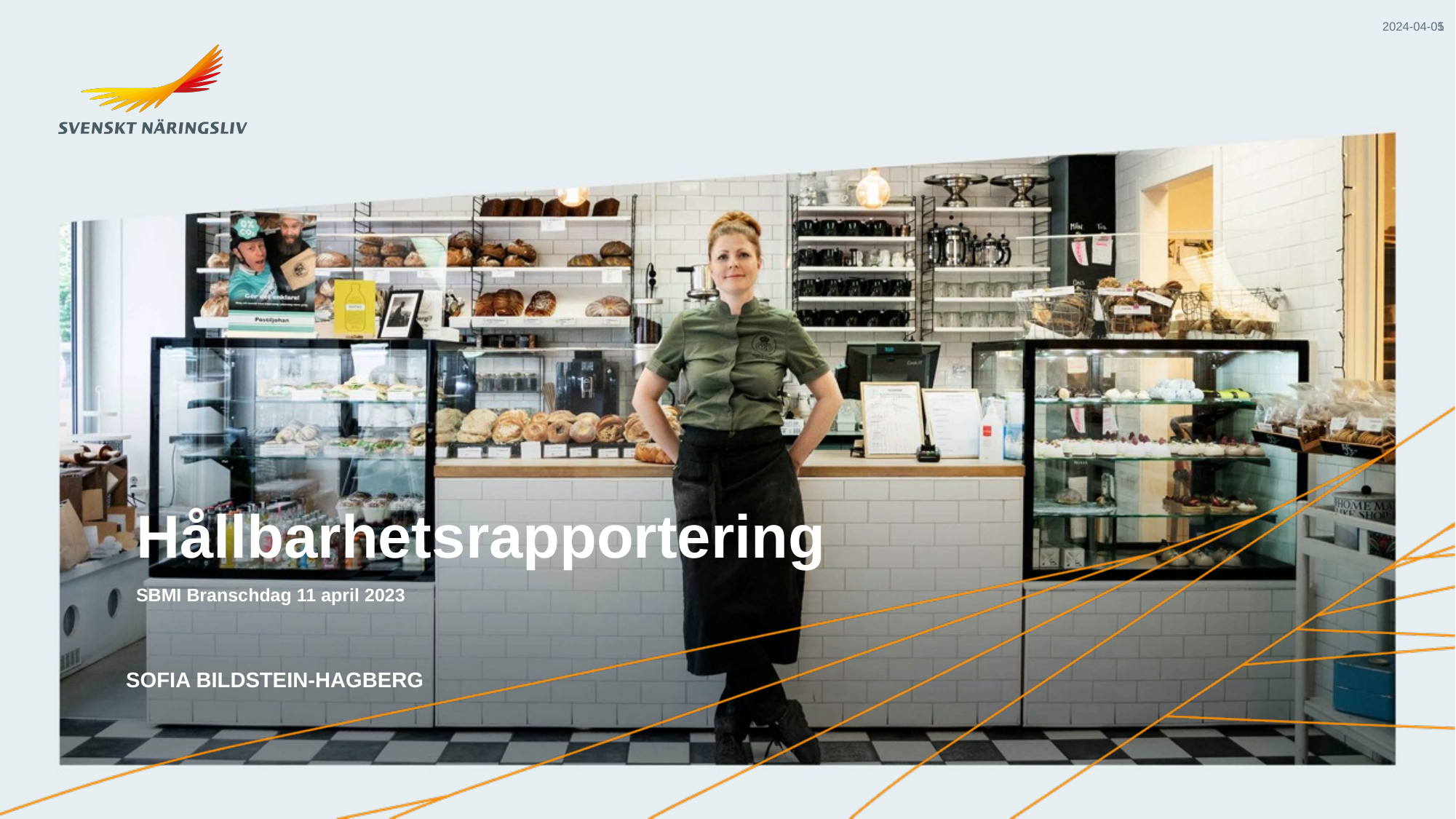

2024-04-05
1
Hållbarhetsrapportering
SBMI Branschdag 11 april 2023
Sofia Bildstein-HagberG